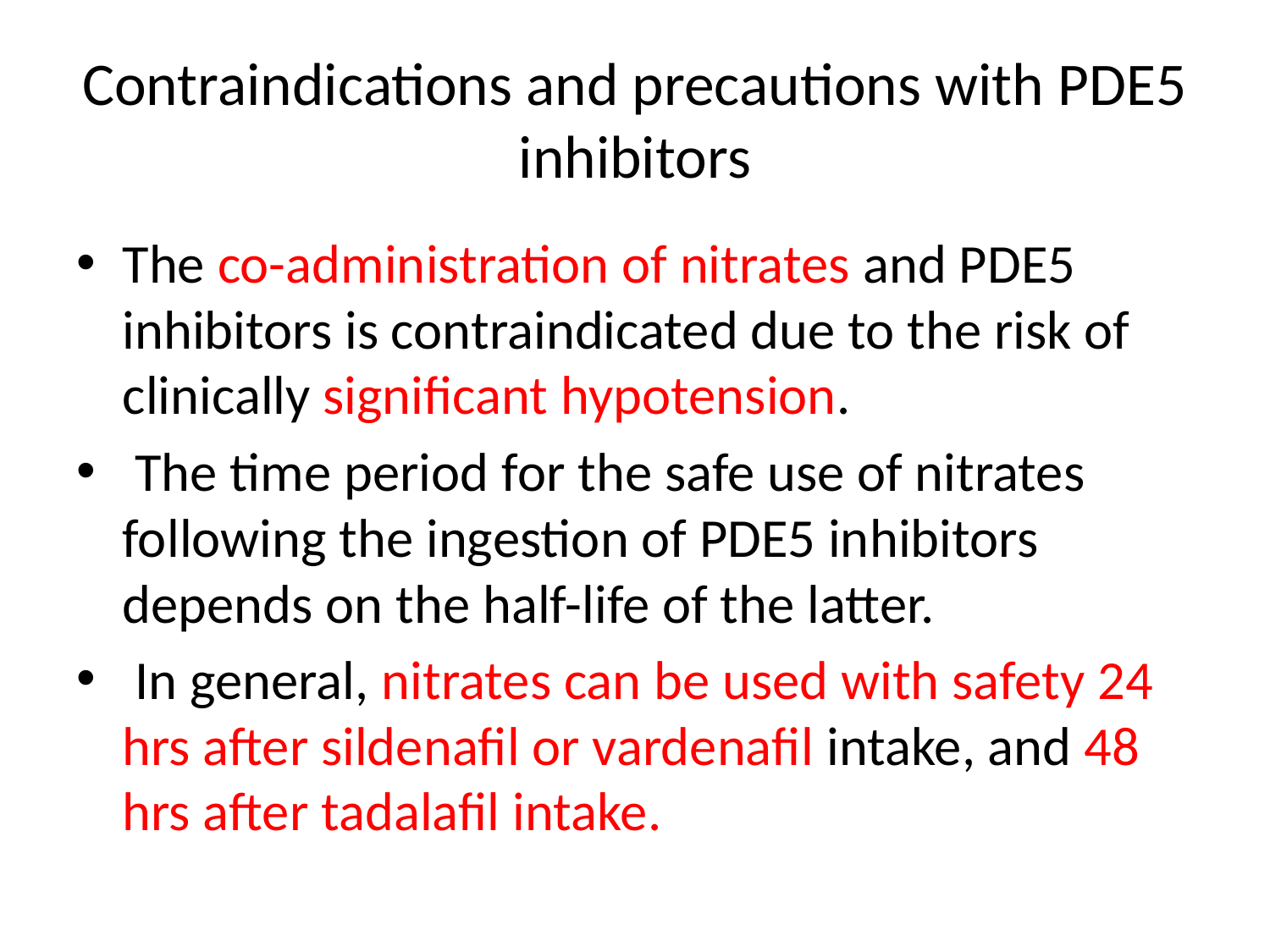

# Contraindications and precautions with PDE5 inhibitors
The co-administration of nitrates and PDE5 inhibitors is contraindicated due to the risk of clinically significant hypotension.
 The time period for the safe use of nitrates following the ingestion of PDE5 inhibitors depends on the half-life of the latter.
 In general, nitrates can be used with safety 24 hrs after sildenafil or vardenafil intake, and 48 hrs after tadalafil intake.